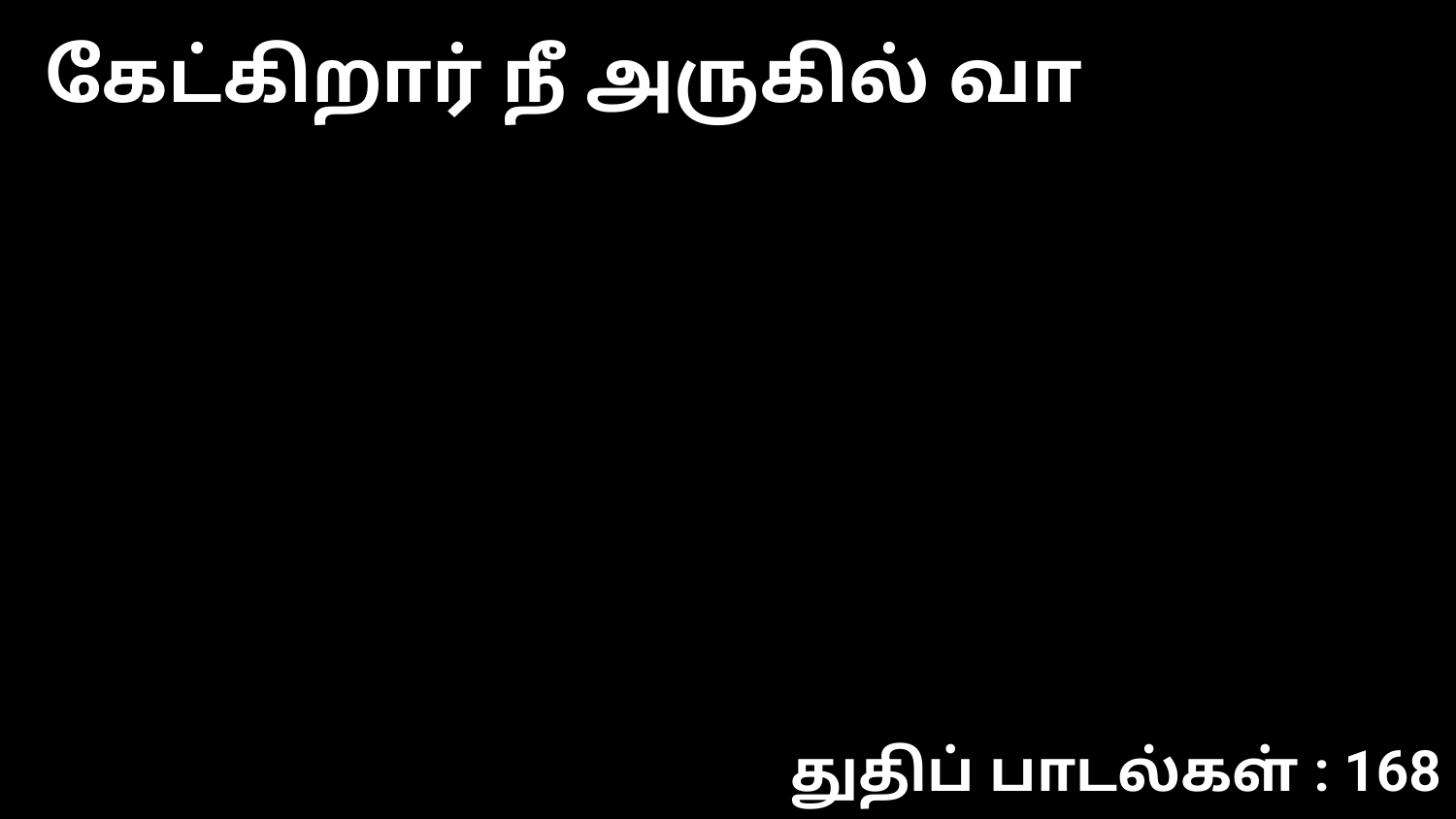

கேட்கிறார் நீ அருகில் வா
துதிப் பாடல்கள் : 168